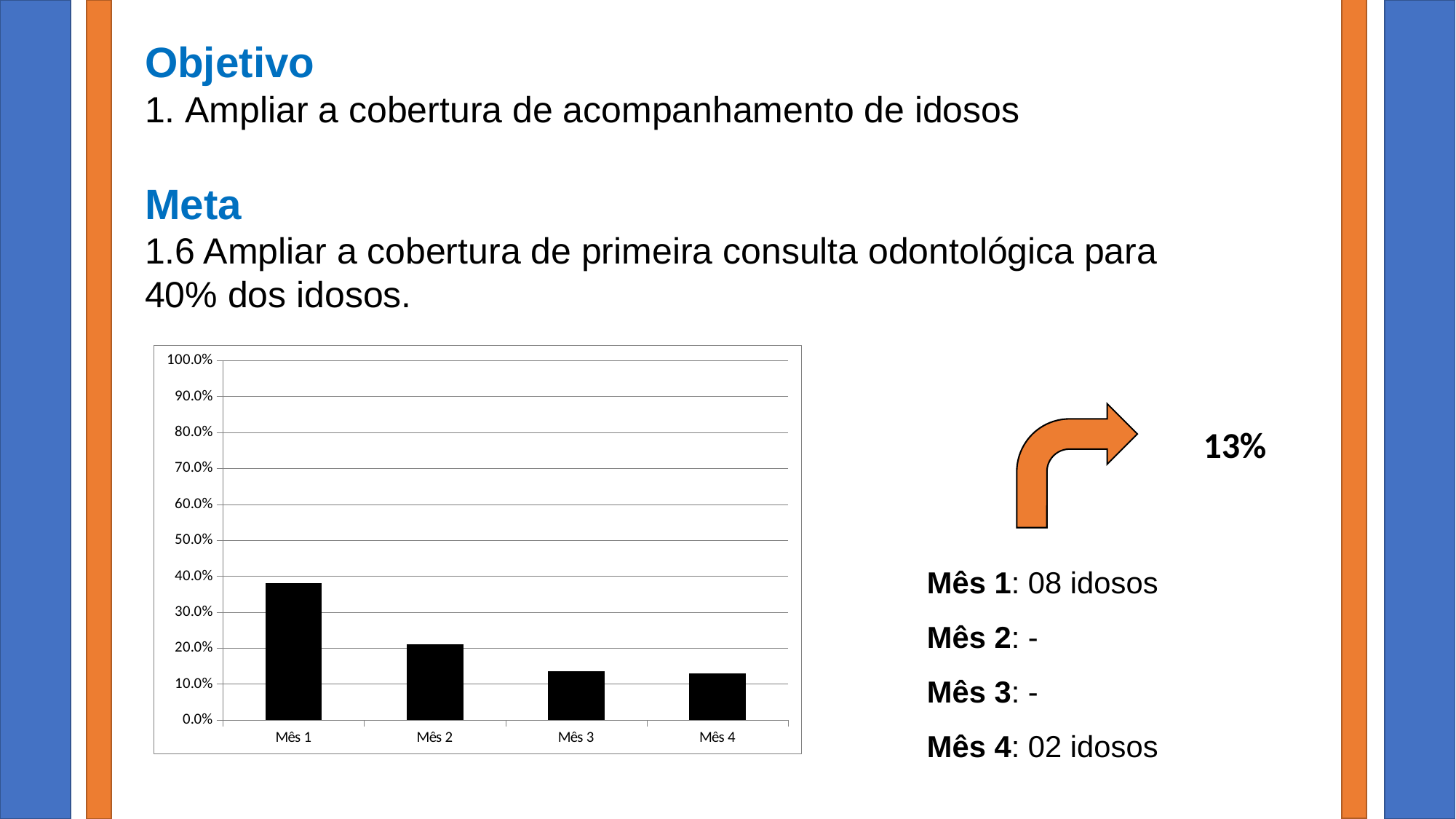

Objetivo
1. Ampliar a cobertura de acompanhamento de idosos
Meta
1.6 Ampliar a cobertura de primeira consulta odontológica para 40% dos idosos.

### Chart

| Category | Proporção de idosos com primeira consulta odontológica programática |
|---|---|
| Mês 1 | 0.38095238095238093 |
| Mês 2 | 0.21052631578947367 |
| Mês 3 | 0.13559322033898305 |
| Mês 4 | 0.12987012987012986 |
13%
Mês 1: 08 idosos

Mês 2: -

Mês 3: -

Mês 4: 02 idosos